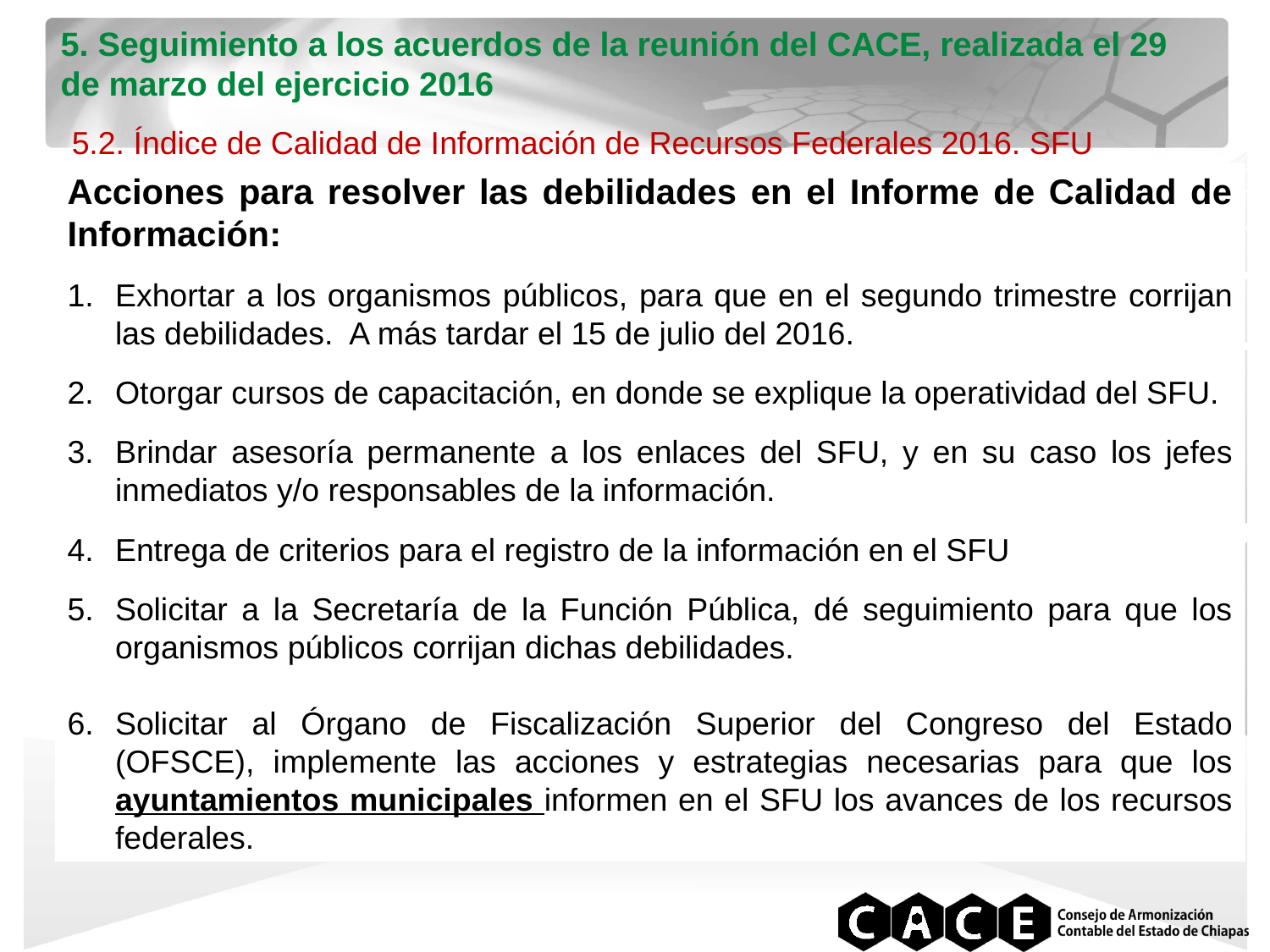

5. Seguimiento a los acuerdos de la reunión del CACE, realizada el 29 de marzo del ejercicio 2016
5.2. Índice de Calidad de Información de Recursos Federales 2016. SFU
Acciones para resolver las debilidades en el Informe de Calidad de Información:

Exhortar a los organismos públicos, para que en el segundo trimestre corrijan las debilidades.  A más tardar el 15 de julio del 2016.

Otorgar cursos de capacitación, en donde se explique la operatividad del SFU.

Brindar asesoría permanente a los enlaces del SFU, y en su caso los jefes inmediatos y/o responsables de la información.

Entrega de criterios para el registro de la información en el SFU

Solicitar a la Secretaría de la Función Pública, dé seguimiento para que los organismos públicos corrijan dichas debilidades.

Solicitar al Órgano de Fiscalización Superior del Congreso del Estado (OFSCE), implemente las acciones y estrategias necesarias para que los ayuntamientos municipales informen en el SFU los avances de los recursos federales.